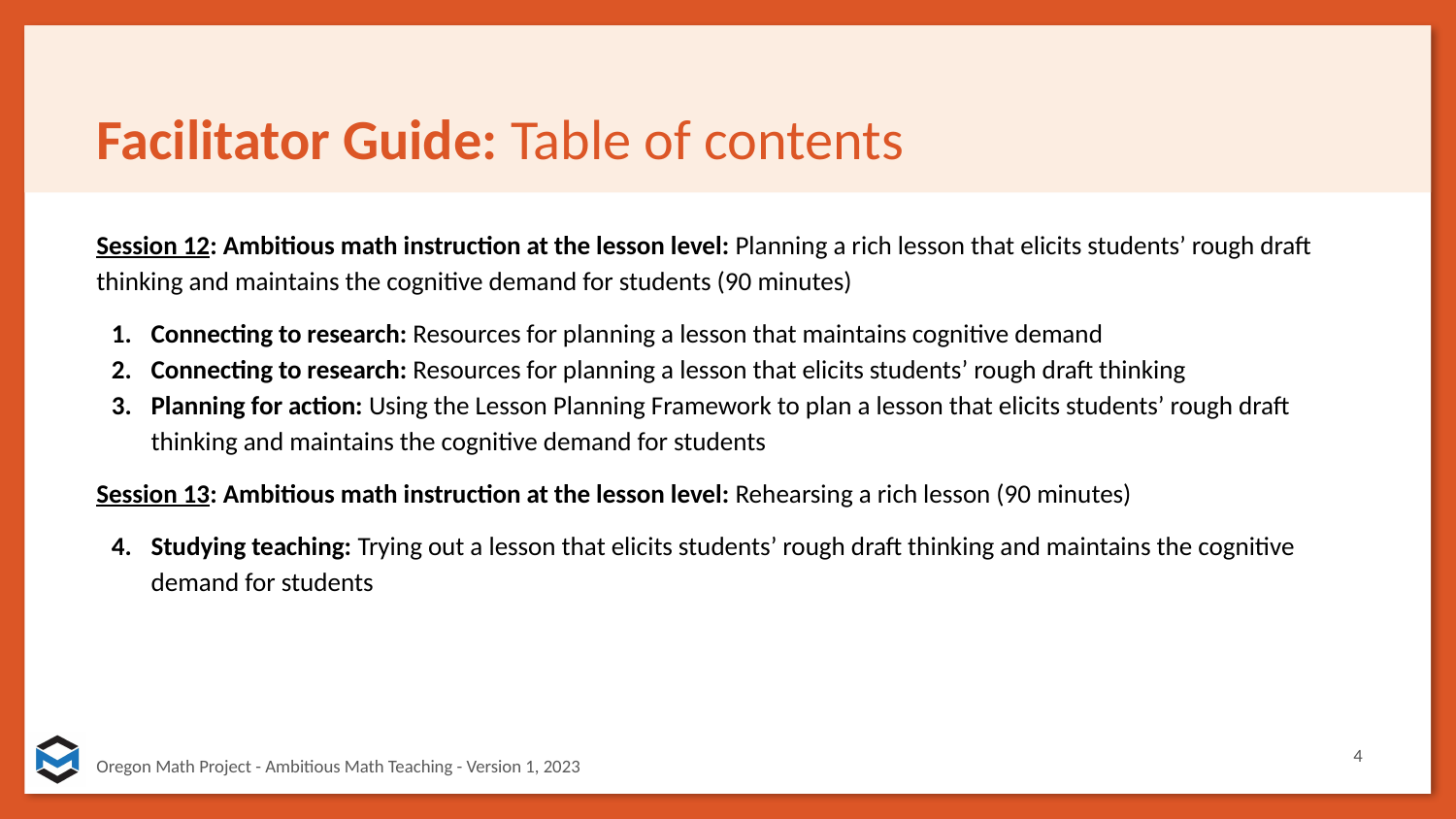

# Facilitator Guide: Table of contents
Session 12: Ambitious math instruction at the lesson level: Planning a rich lesson that elicits students’ rough draft thinking and maintains the cognitive demand for students (90 minutes)
Connecting to research: Resources for planning a lesson that maintains cognitive demand
Connecting to research: Resources for planning a lesson that elicits students’ rough draft thinking
Planning for action: Using the Lesson Planning Framework to plan a lesson that elicits students’ rough draft thinking and maintains the cognitive demand for students
Session 13: Ambitious math instruction at the lesson level: Rehearsing a rich lesson (90 minutes)
Studying teaching: Trying out a lesson that elicits students’ rough draft thinking and maintains the cognitive demand for students

4